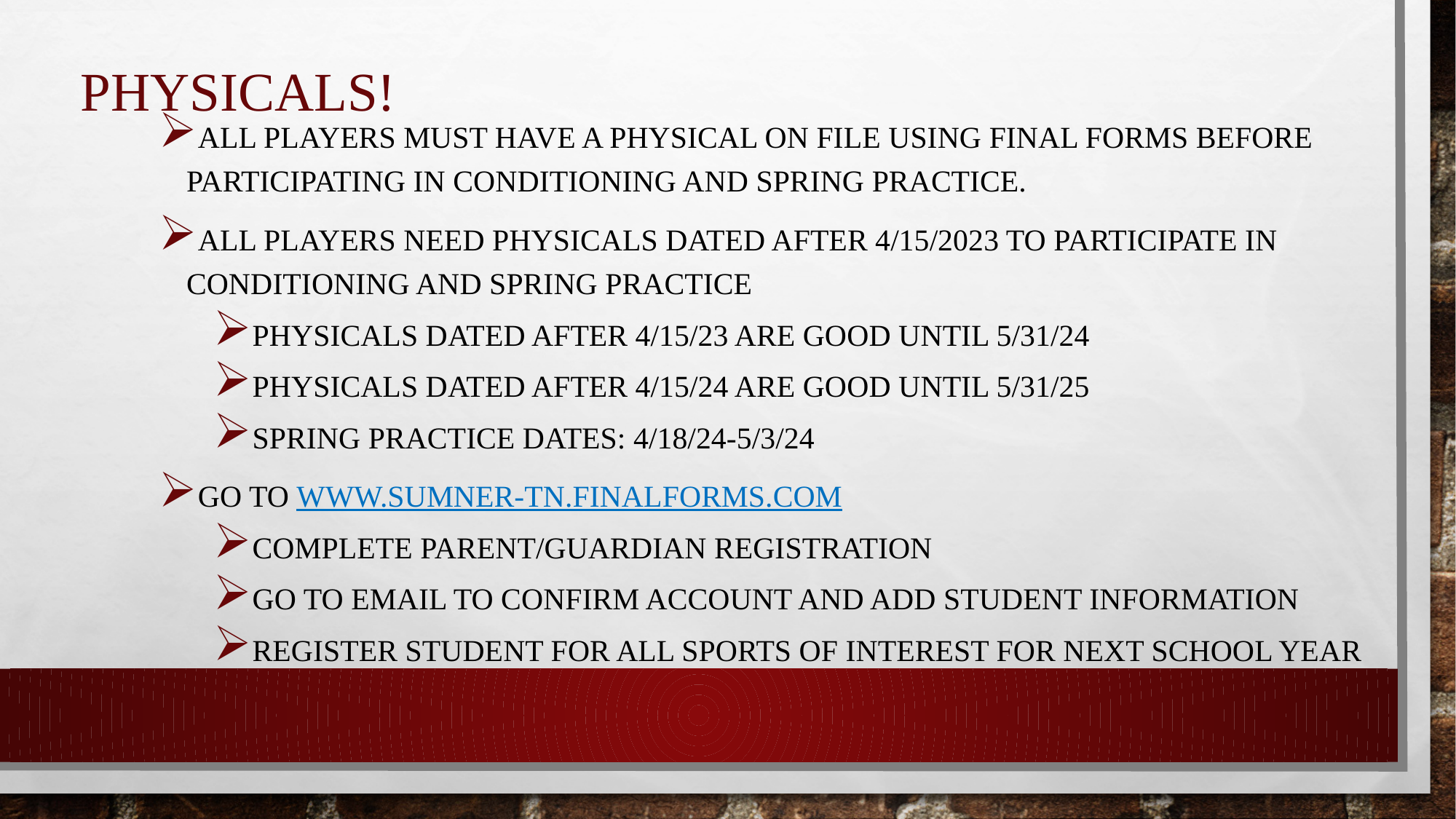

# PHYSICALS!
All players must have a physical on file using Final Forms before participating in conditioning and Spring Practice.
All players need physicals dated after 4/15/2023 to participate in conditioning and Spring Practice
Physicals dated after 4/15/23 are good until 5/31/24
Physicals dated after 4/15/24 are good until 5/31/25
Spring practice dates: 4/18/24-5/3/24
Go to www.sumner-tn.finalforms.com
Complete parent/guardian registration
Go to email to confirm account and add student information
Register student for ALL sports of interest for next school year